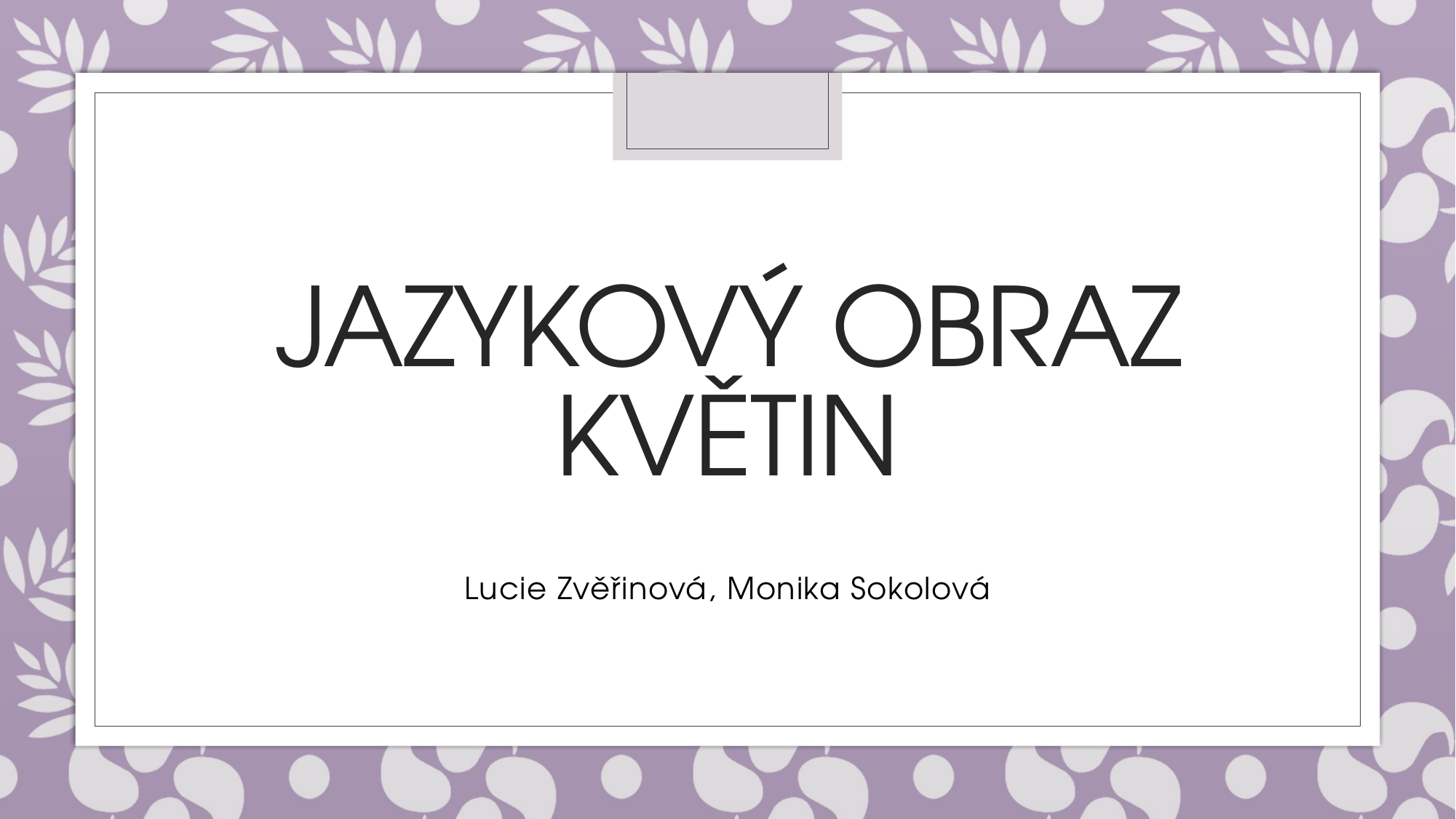

# Jazykový obraz květin
Lucie Zvěřinová, Monika Sokolová